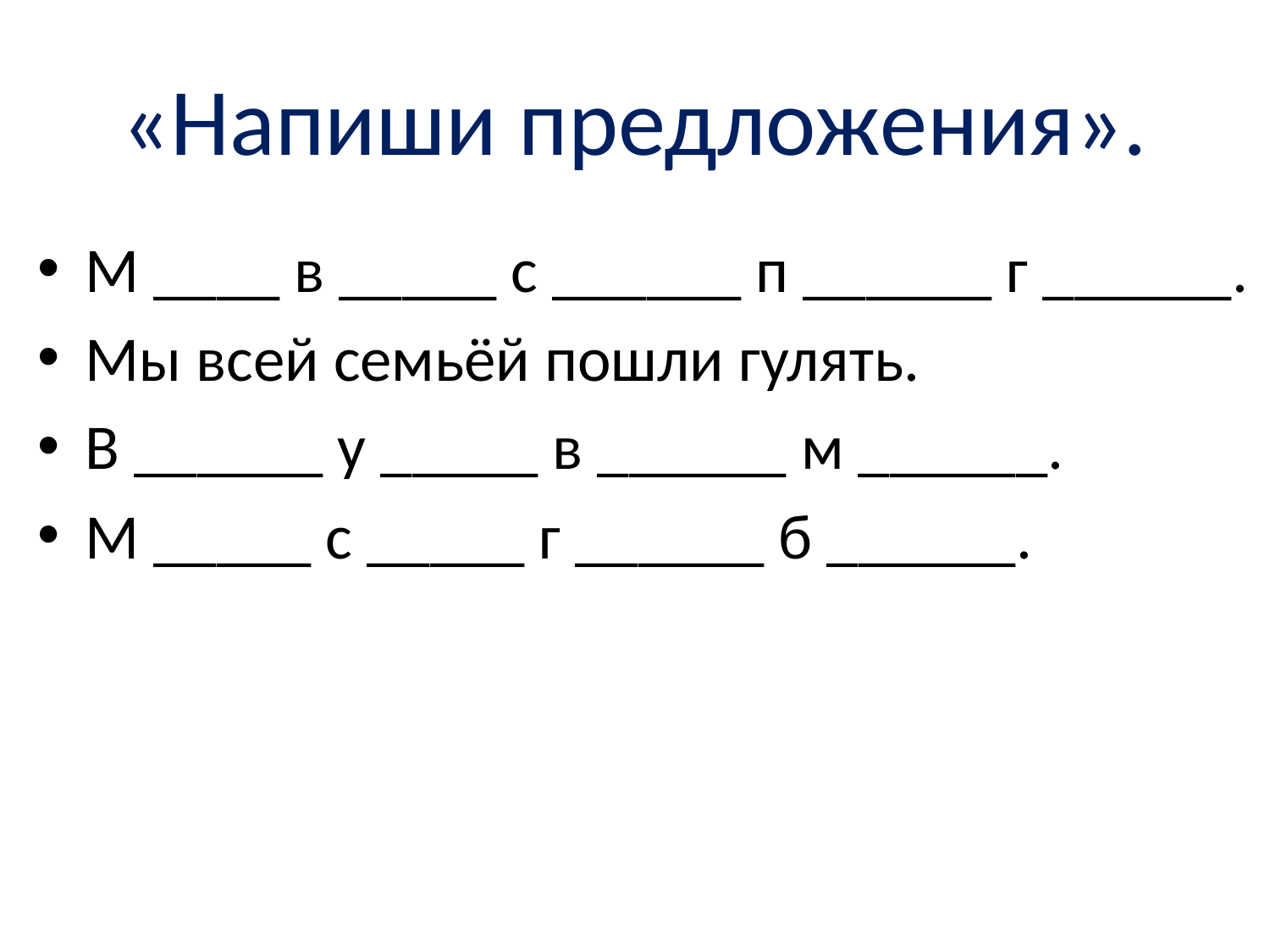

# «Напиши предложения».
М ____ в _____ с ______ п ______ г ______.
Мы всей семьёй пошли гулять.
В ______ у _____ в ______ м ______.
М _____ с _____ г ______ б ______.